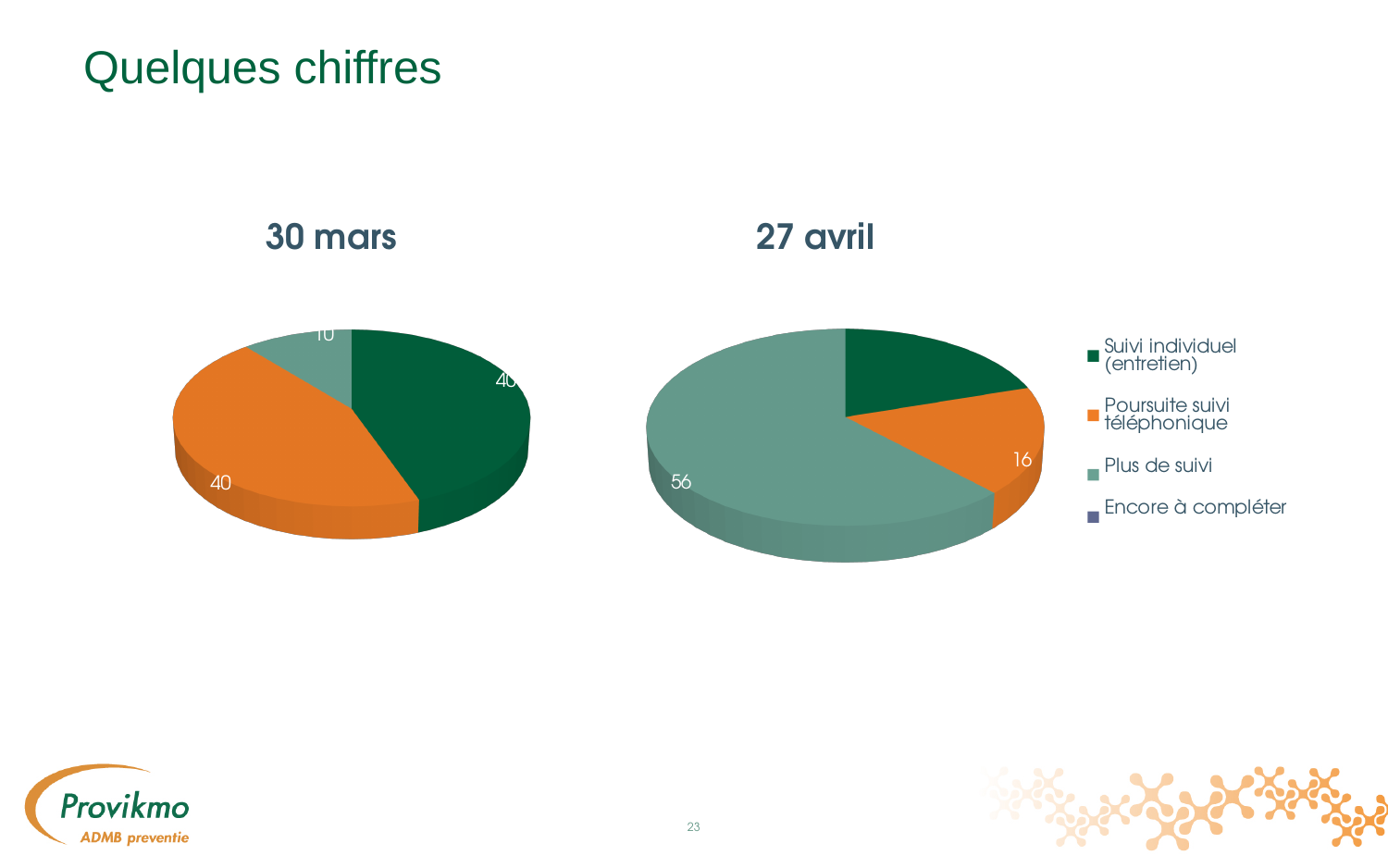

# Quelques chiffres

[unsupported chart]

[unsupported chart]

23